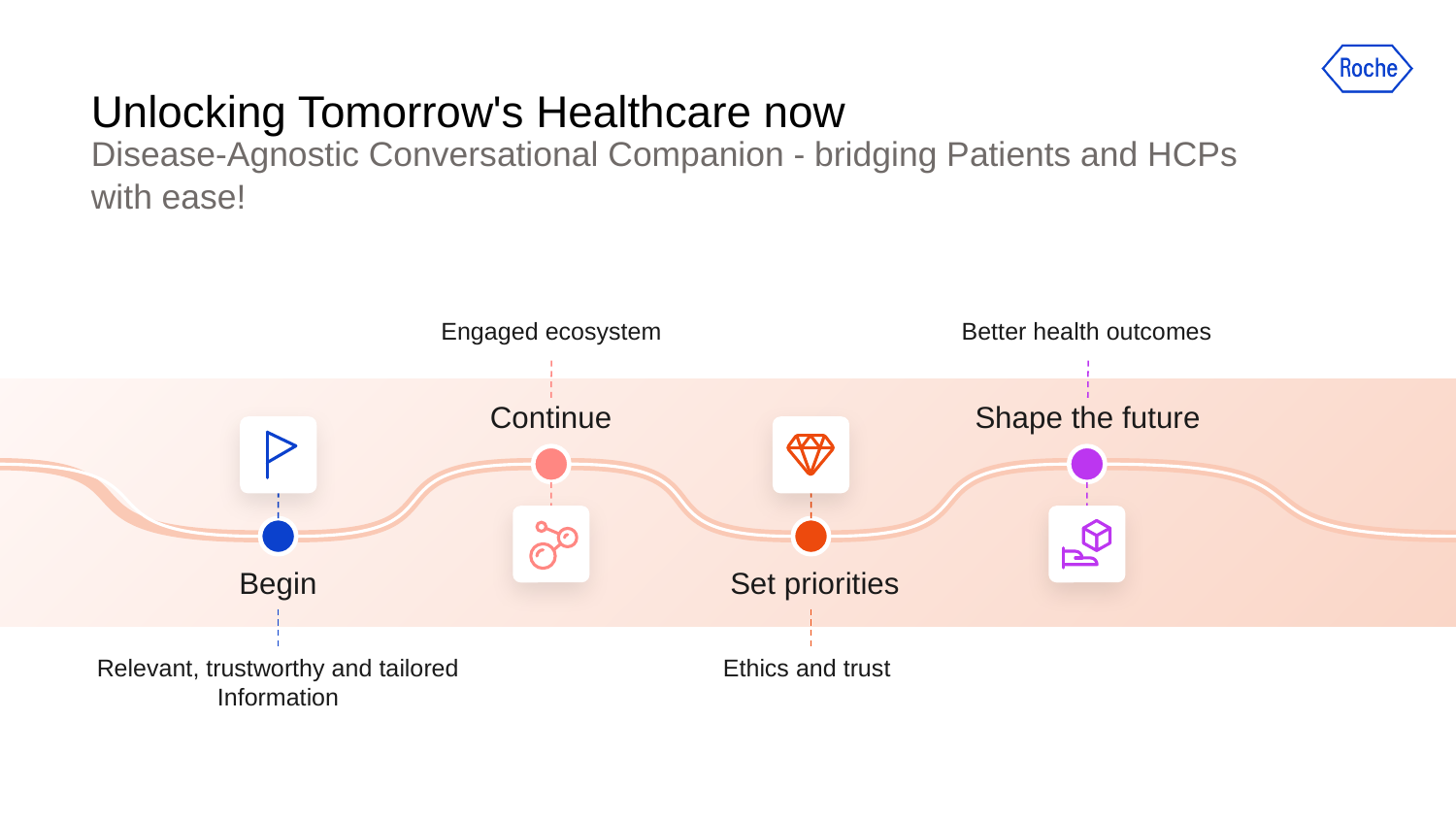

Unlocking Tomorrow's Healthcare now
Disease-Agnostic Conversational Companion - bridging Patients and HCPs with ease!
Engaged ecosystem
Better health outcomes

Continue
Shape the future

Begin
Set priorities
Relevant, trustworthy and tailored Information
Ethics and trust